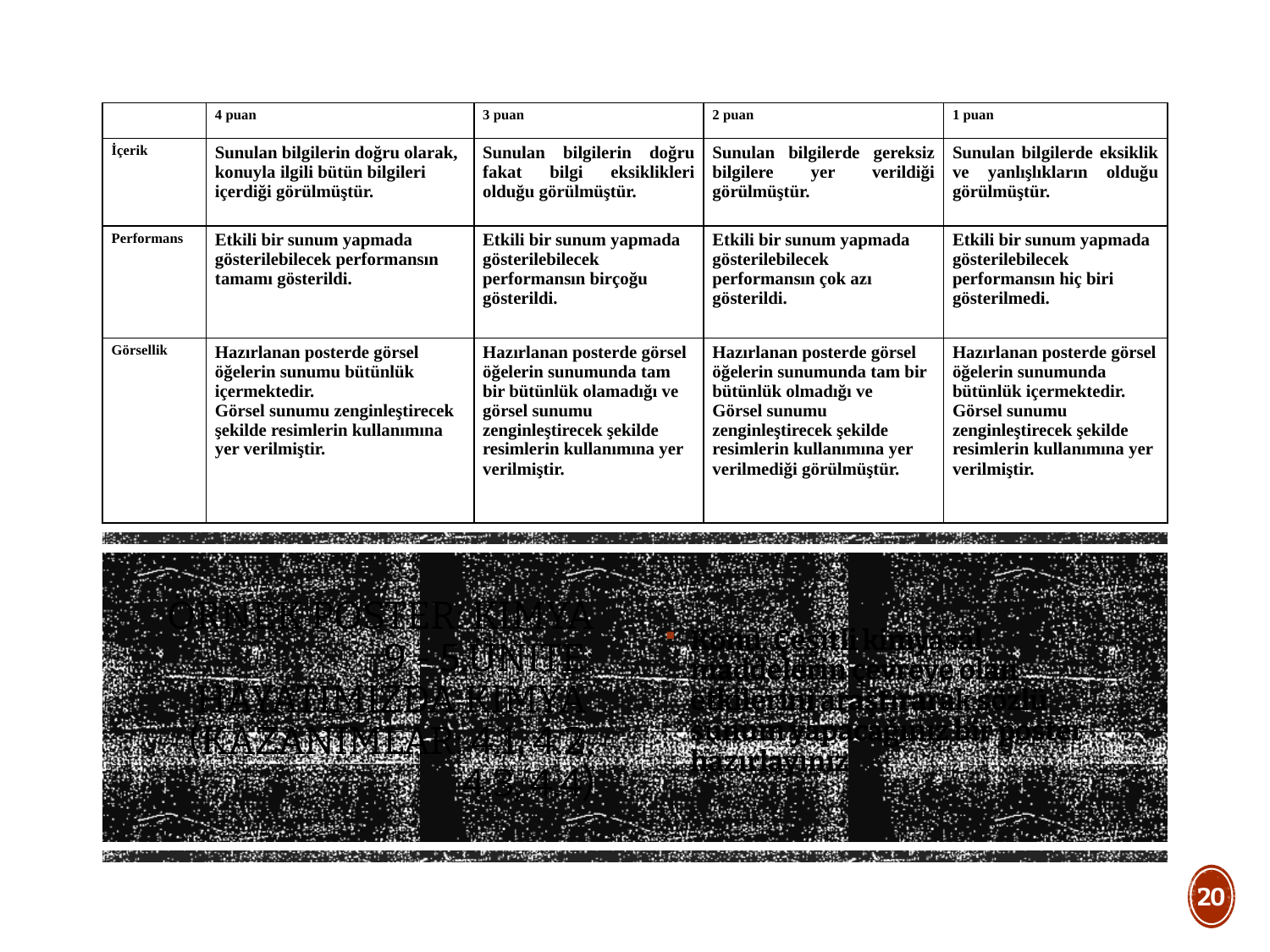

|  | 4 puan | 3 puan | 2 puan | 1 puan |
| --- | --- | --- | --- | --- |
| İçerik | Sunulan bilgilerin doğru olarak, konuyla ilgili bütün bilgileri içerdiği görülmüştür. | Sunulan bilgilerin doğru fakat bilgi eksiklikleri olduğu görülmüştür. | Sunulan bilgilerde gereksiz bilgilere yer verildiği görülmüştür. | Sunulan bilgilerde eksiklik ve yanlışlıkların olduğu görülmüştür. |
| Performans | Etkili bir sunum yapmada gösterilebilecek performansın tamamı gösterildi. | Etkili bir sunum yapmada gösterilebilecek performansın birçoğu gösterildi. | Etkili bir sunum yapmada gösterilebilecek performansın çok azı gösterildi. | Etkili bir sunum yapmada gösterilebilecek performansın hiç biri gösterilmedi. |
| Görsellik | Hazırlanan posterde görsel öğelerin sunumu bütünlük içermektedir. Görsel sunumu zenginleştirecek şekilde resimlerin kullanımına yer verilmiştir. | Hazırlanan posterde görsel öğelerin sunumunda tam bir bütünlük olamadığı ve görsel sunumu zenginleştirecek şekilde resimlerin kullanımına yer verilmiştir. | Hazırlanan posterde görsel öğelerin sunumunda tam bir bütünlük olmadığı ve Görsel sunumu zenginleştirecek şekilde resimlerin kullanımına yer verilmediği görülmüştür. | Hazırlanan posterde görsel öğelerin sunumunda bütünlük içermektedir. Görsel sunumu zenginleştirecek şekilde resimlerin kullanımına yer verilmiştir. |

Örnek Poster: Kimya 9 - 5.Ünite: Hayatımızda kimya
(Kazanımlar: 4.1, 4.2, 4.3, 4.4)
Konu: Çeşitli kimyasal maddelerin çevreye olan etkilerini araştırarak sözlü sunum yapacağınız bir poster hazırlayınız

20